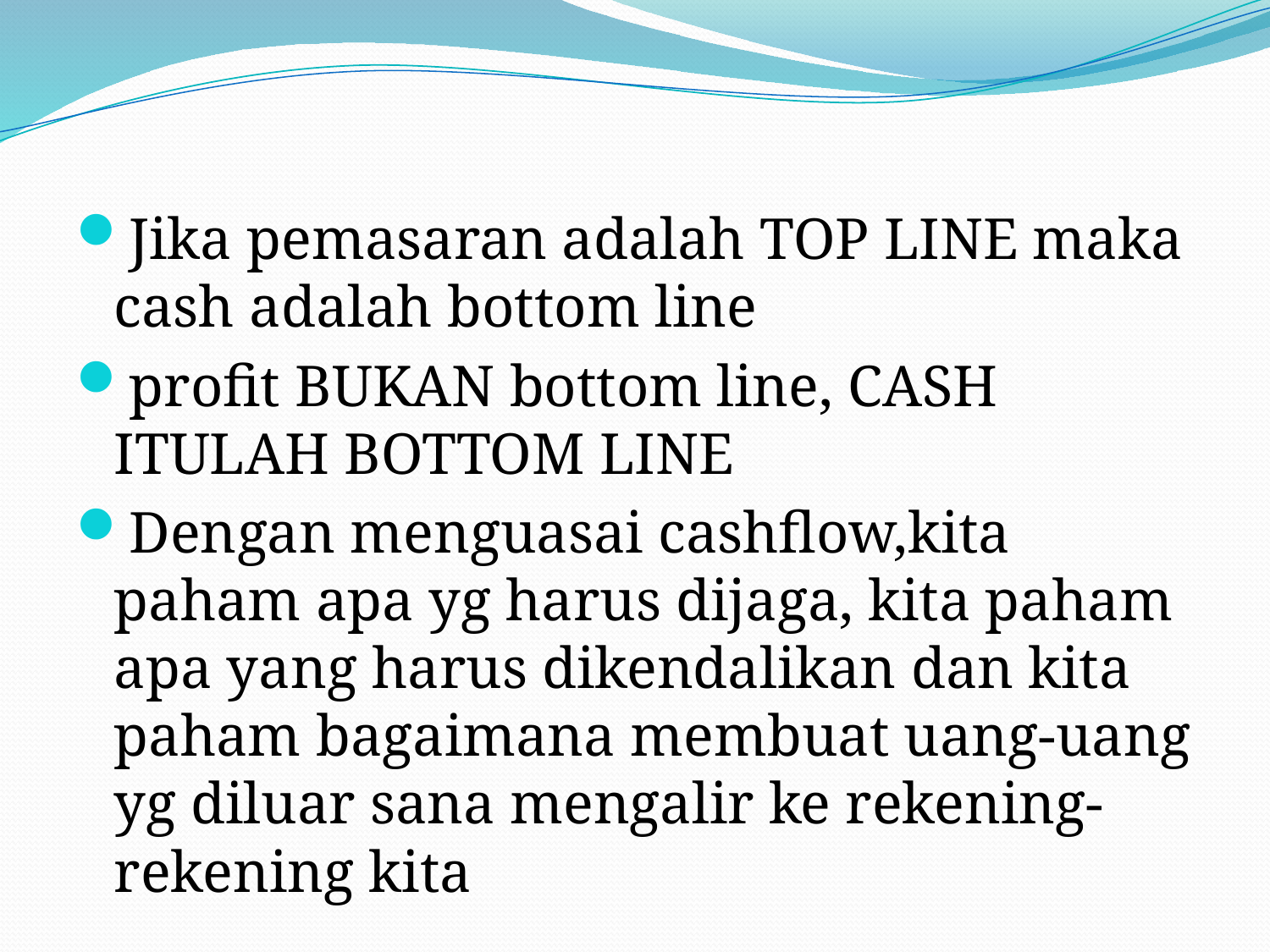

Jika pemasaran adalah TOP LINE maka cash adalah bottom line
profit BUKAN bottom line, CASH ITULAH BOTTOM LINE
Dengan menguasai cashflow,kita paham apa yg harus dijaga, kita paham apa yang harus dikendalikan dan kita paham bagaimana membuat uang-uang yg diluar sana mengalir ke rekening-rekening kita